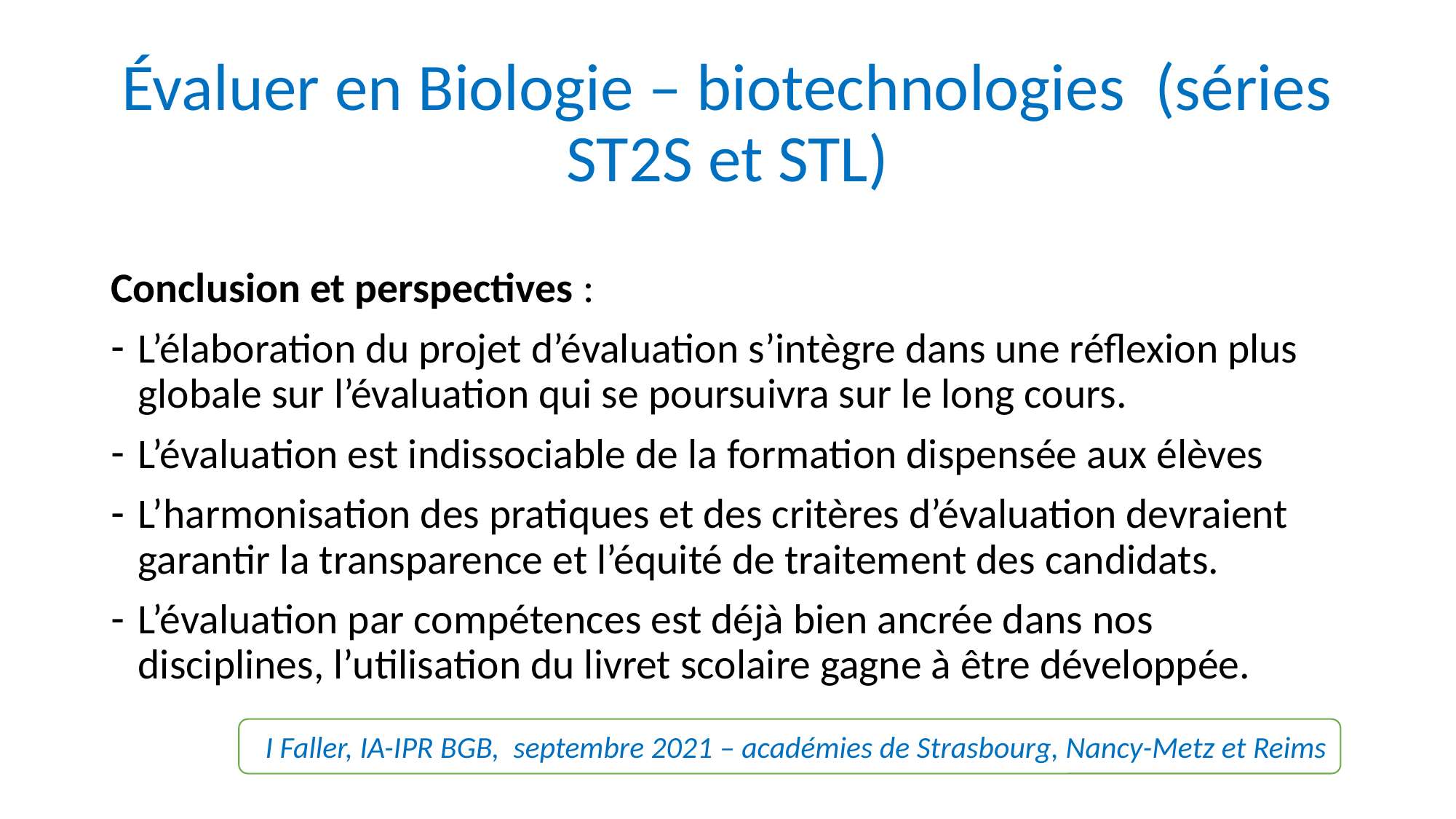

# Évaluer en Biologie – biotechnologies  (séries ST2S et STL)
Conclusion et perspectives :
L’élaboration du projet d’évaluation s’intègre dans une réflexion plus globale sur l’évaluation qui se poursuivra sur le long cours.
L’évaluation est indissociable de la formation dispensée aux élèves
L’harmonisation des pratiques et des critères d’évaluation devraient garantir la transparence et l’équité de traitement des candidats.
L’évaluation par compétences est déjà bien ancrée dans nos disciplines, l’utilisation du livret scolaire gagne à être développée.
I Faller, IA-IPR BGB,  septembre 2021 – académies de Strasbourg, Nancy-Metz et Reims